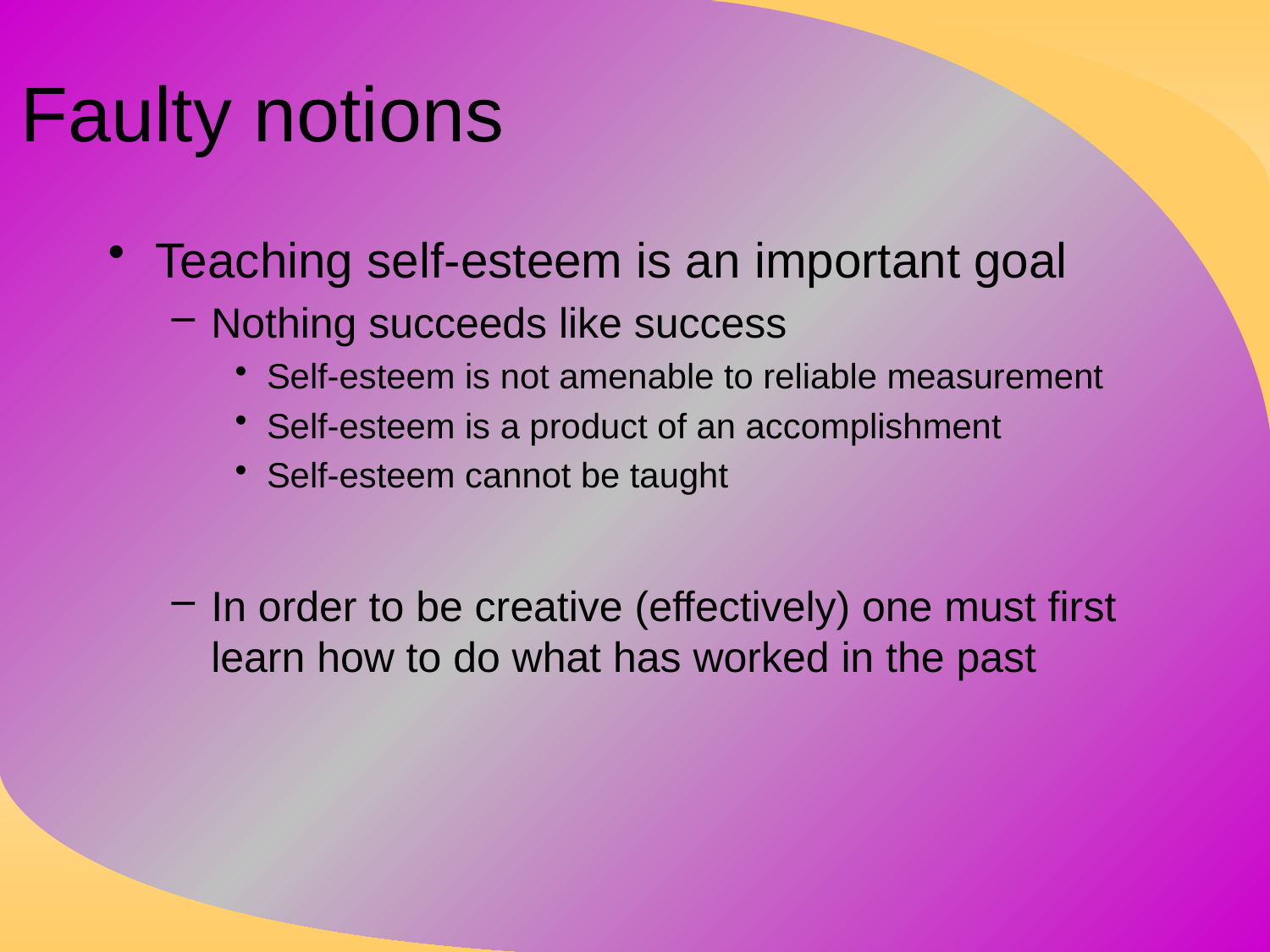

# Faulty notions
Teaching self-esteem is an important goal
Nothing succeeds like success
Self-esteem is not amenable to reliable measurement
Self-esteem is a product of an accomplishment
Self-esteem cannot be taught

In order to be creative (effectively) one must first learn how to do what has worked in the past